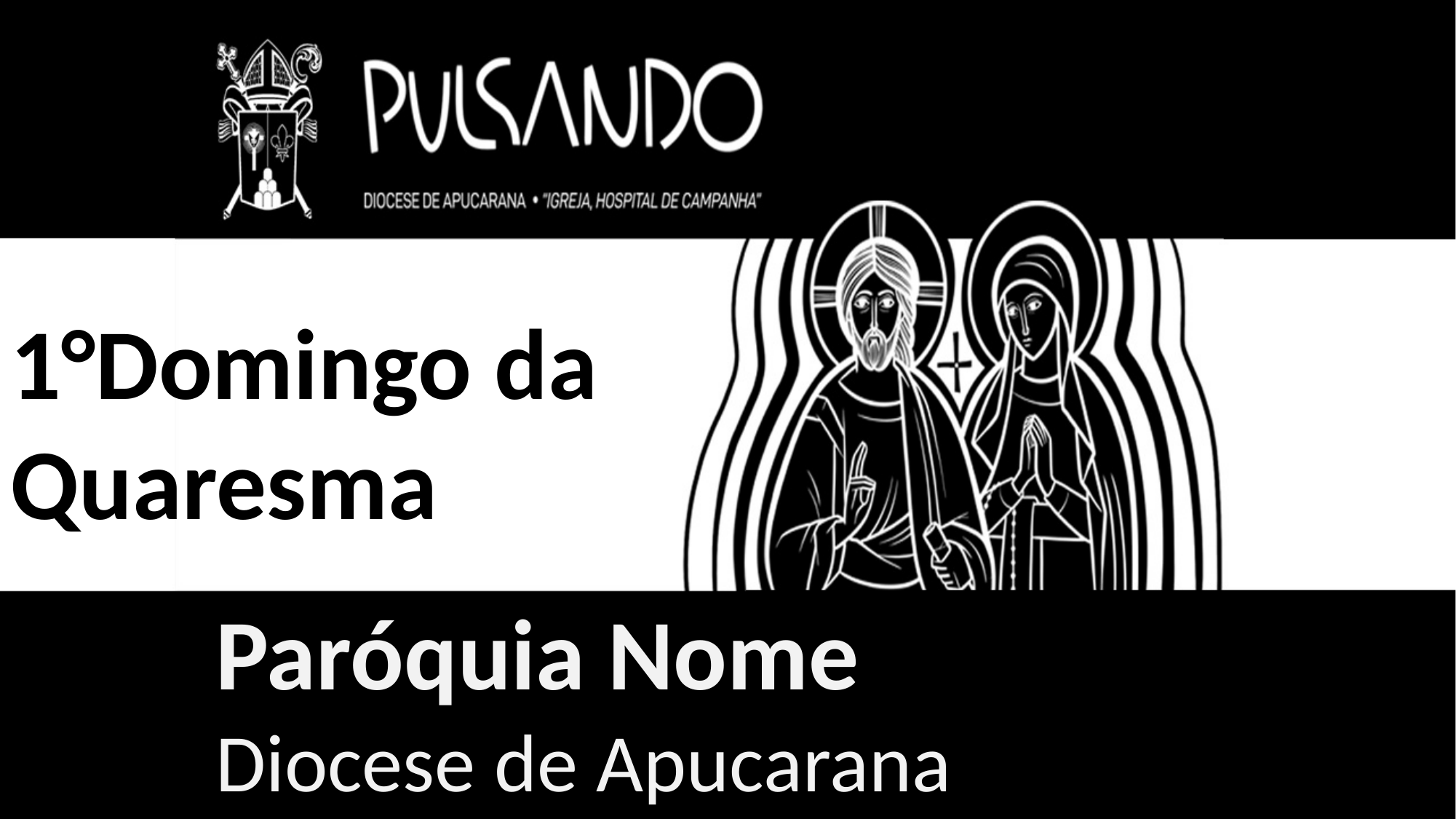

1°Domingo da
Quaresma
Paróquia Nome
Diocese de Apucarana